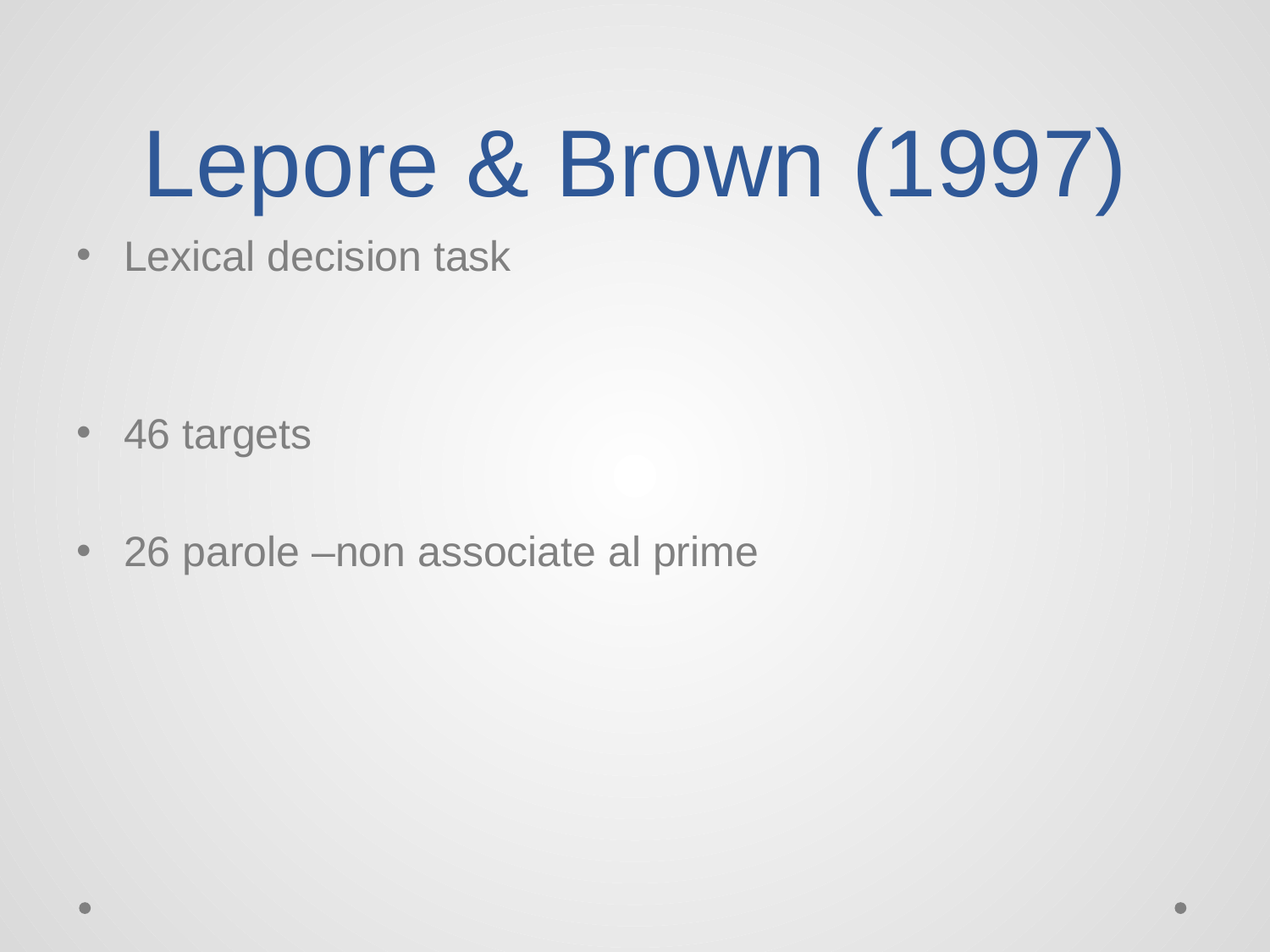

# Lepore & Brown (1997)
Lexical decision task

46 targets

26 parole –non associate al prime